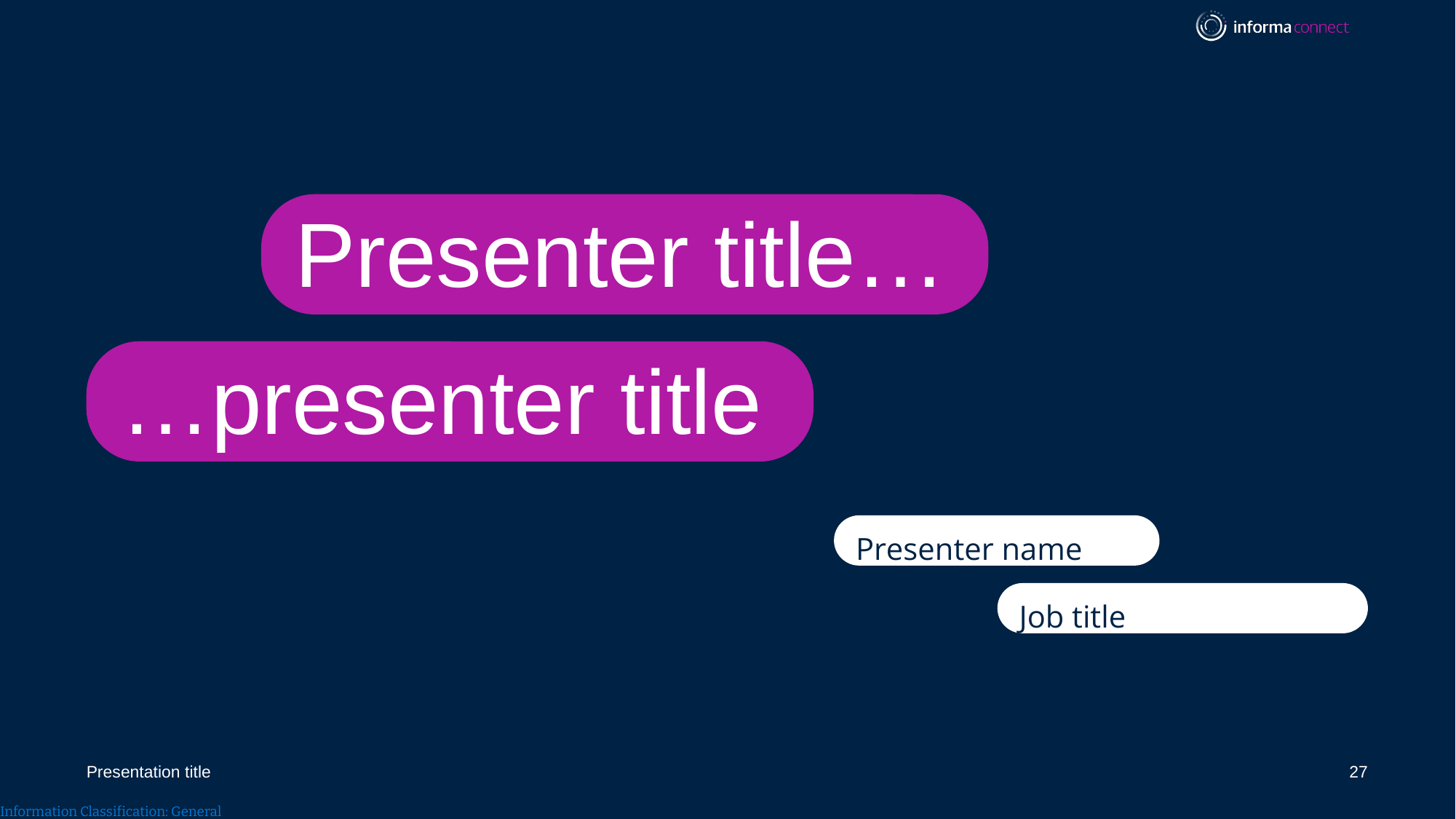

Presenter title…
…presenter title
Presenter name
Job title
Presentation title
27